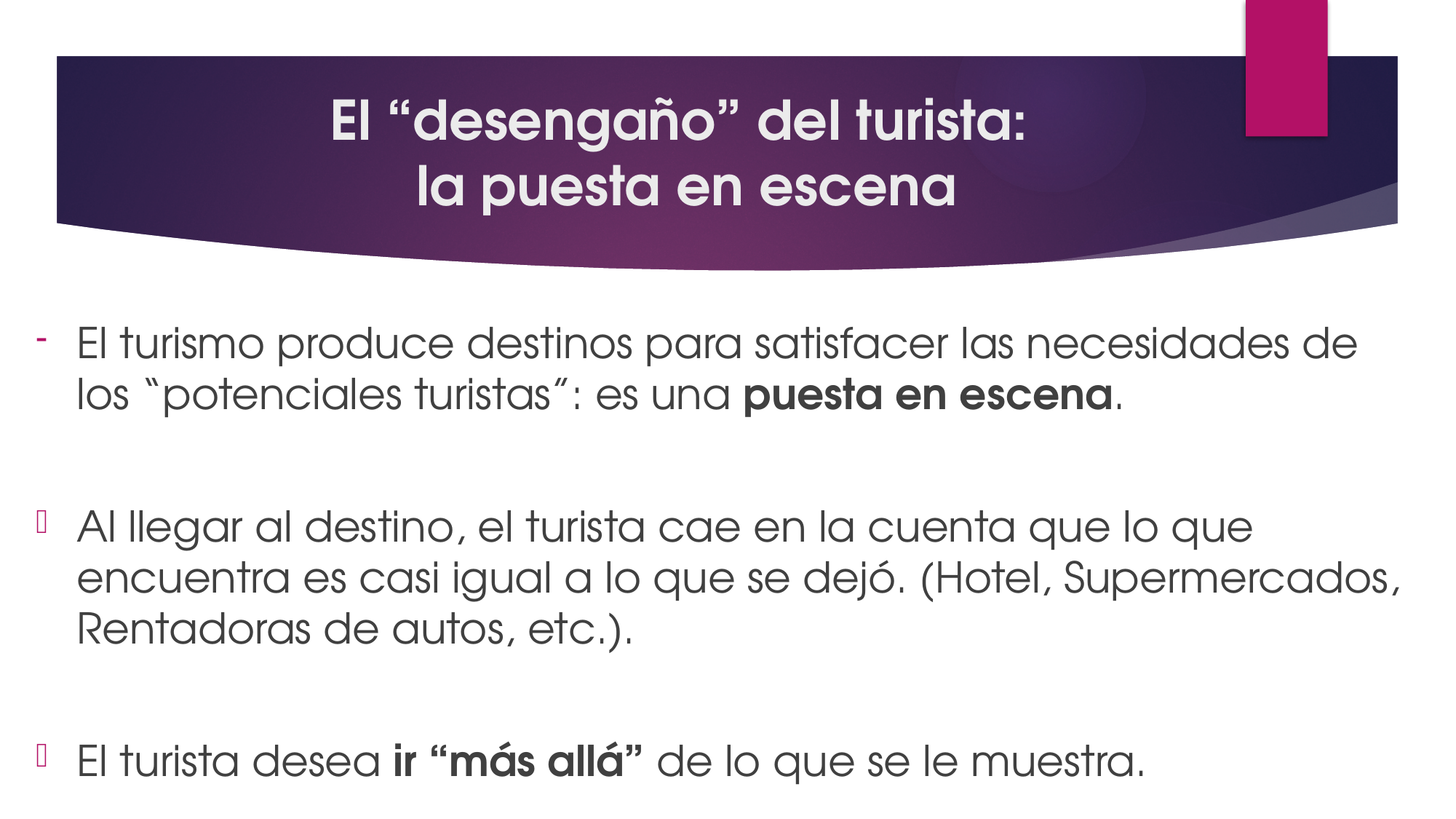

# El “desengaño” del turista: la puesta en escena
El turismo produce destinos para satisfacer las necesidades de los “potenciales turistas”: es una puesta en escena.

Al llegar al destino, el turista cae en la cuenta que lo que encuentra es casi igual a lo que se dejó. (Hotel, Supermercados, Rentadoras de autos, etc.).

El turista desea ir “más allá” de lo que se le muestra.